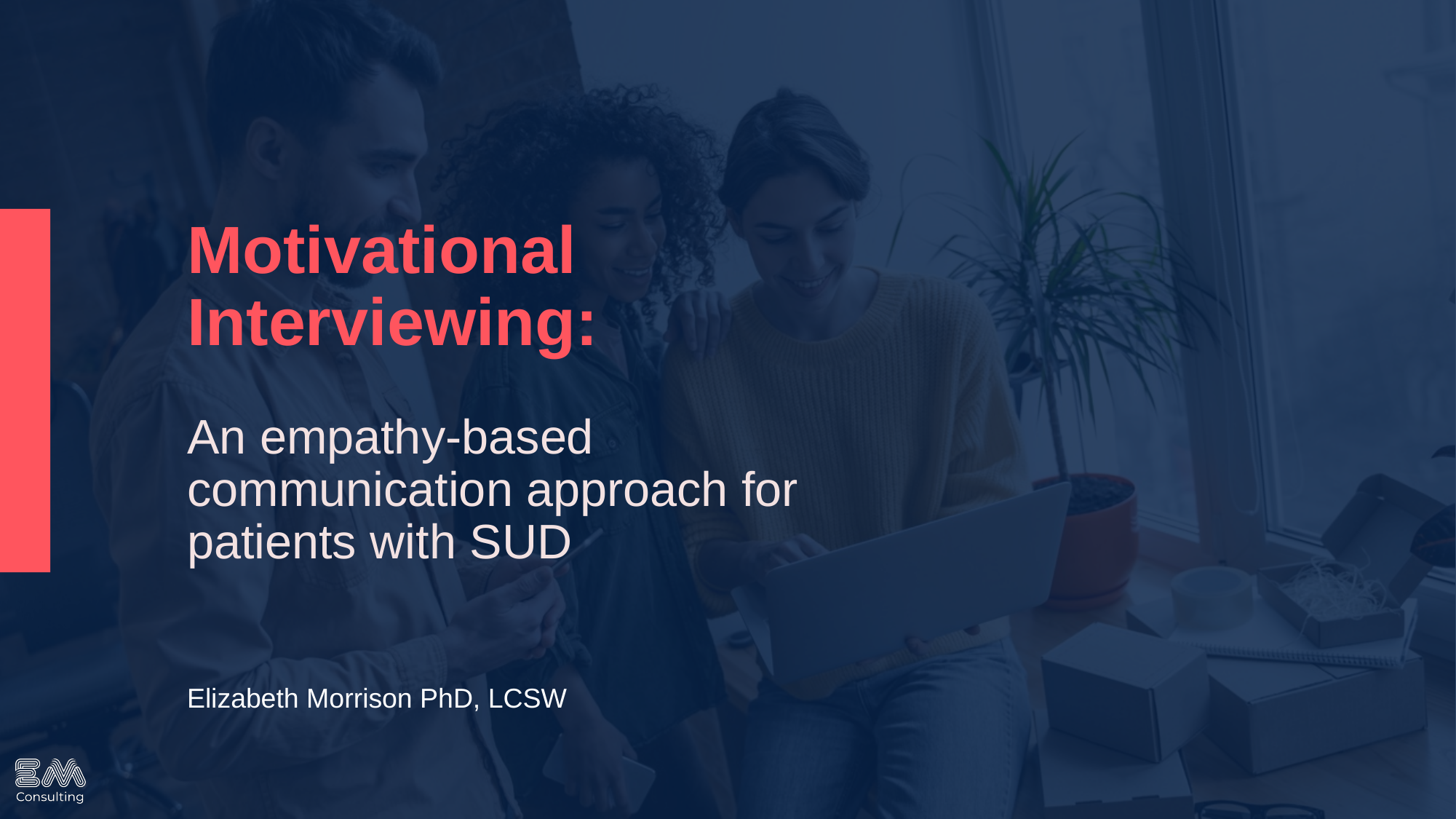

# Motivational Interviewing: An empathy-based communication approach for patients with SUD
Elizabeth Morrison PhD, LCSW